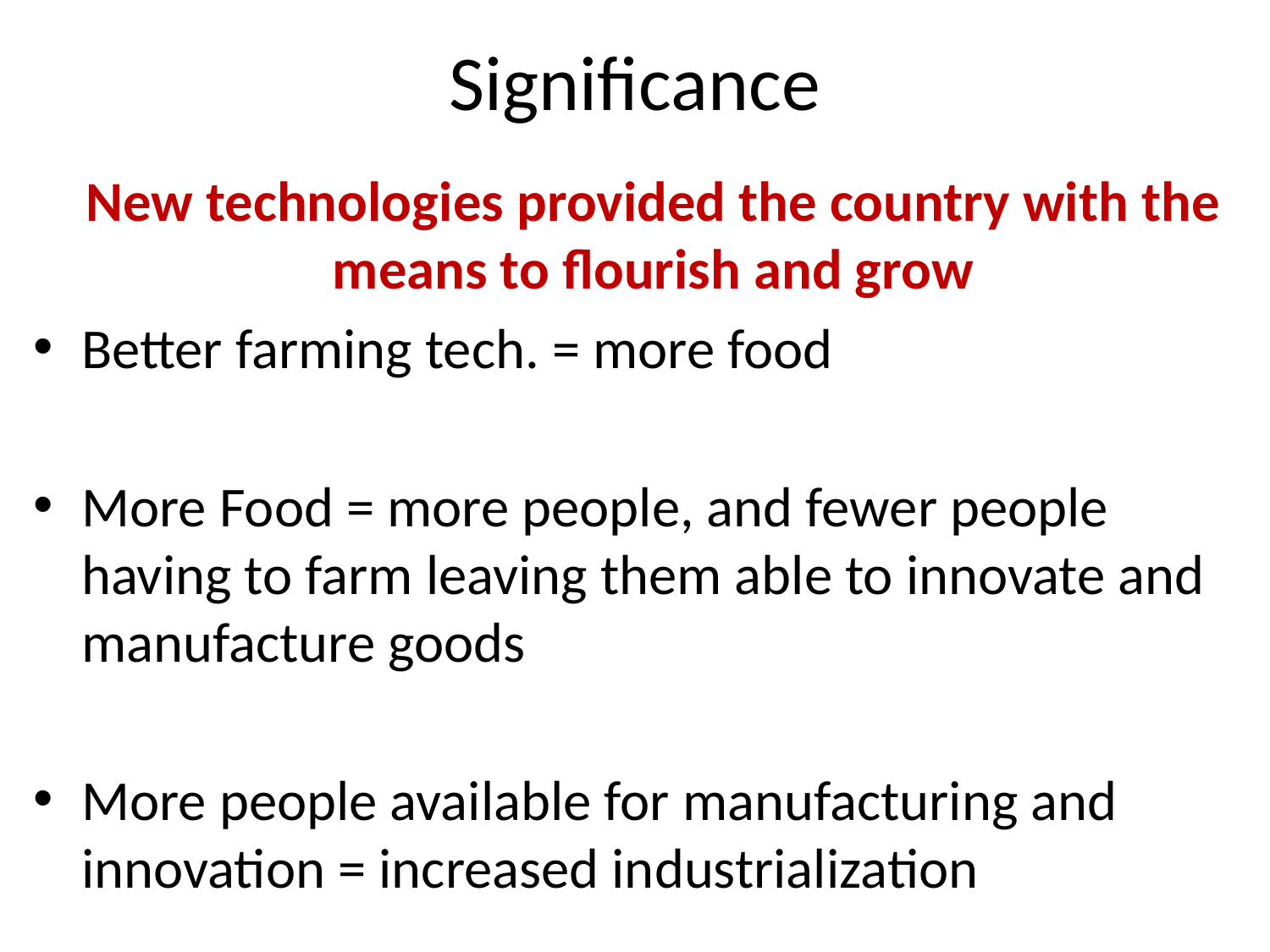

# Significance
New technologies provided the country with the means to flourish and grow
Better farming tech. = more food

More Food = more people, and fewer people having to farm leaving them able to innovate and manufacture goods

More people available for manufacturing and innovation = increased industrialization